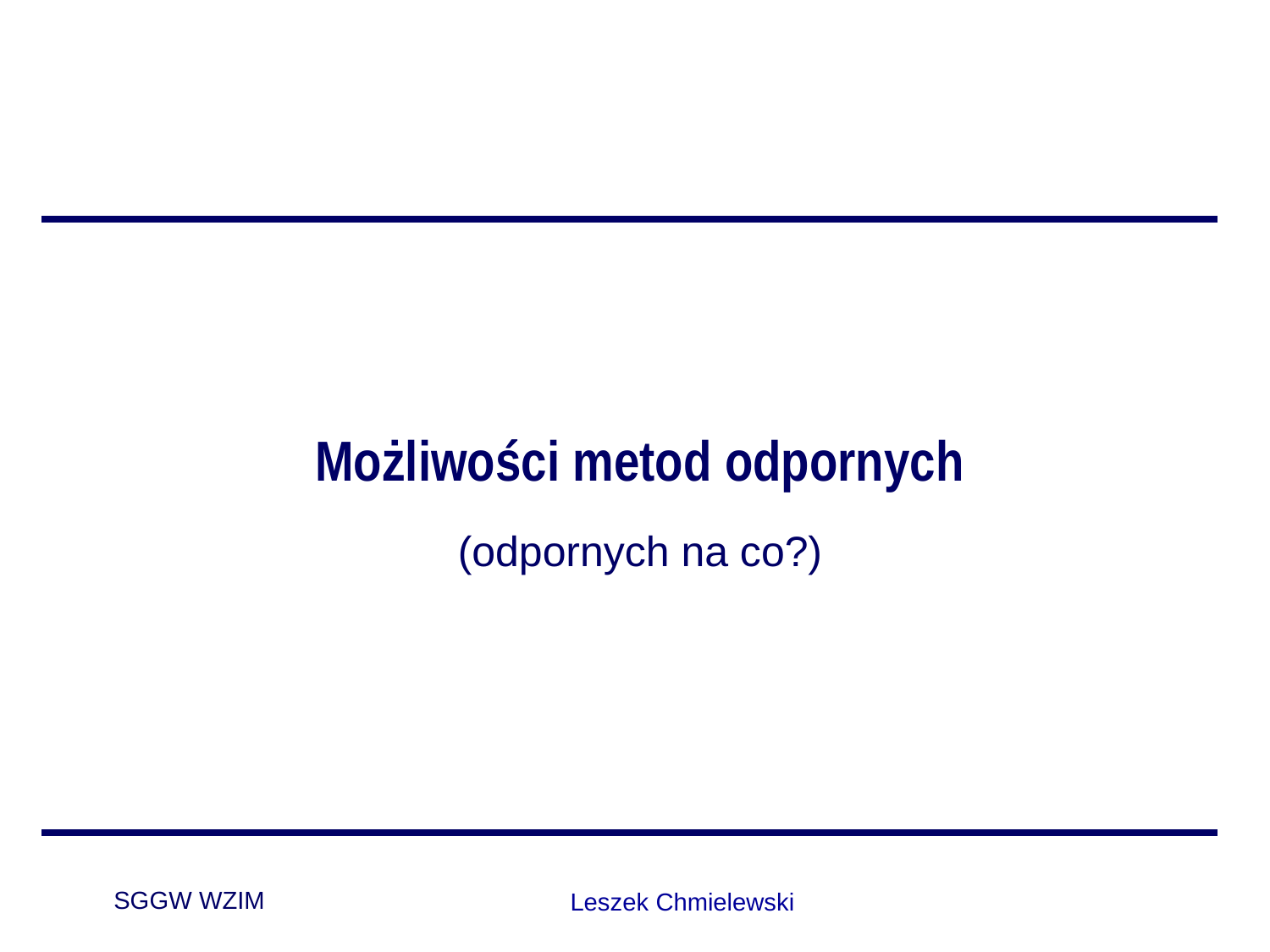

# Możliwości metod odpornych
(odpornych na co?)
SGGW WZIM
Leszek Chmielewski